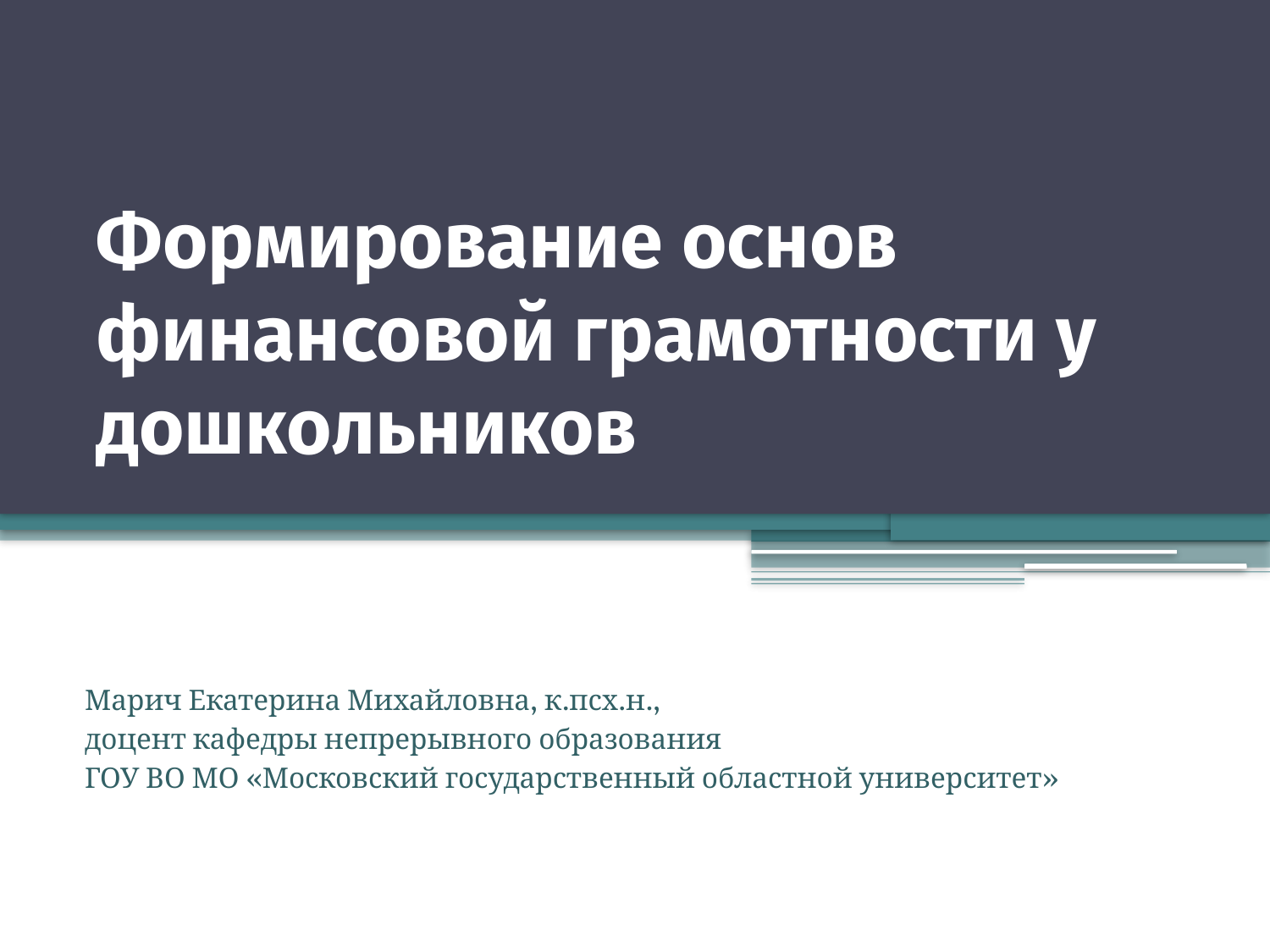

# Формирование основ финансовой грамотности у дошкольников
Марич Екатерина Михайловна, к.псх.н.,
доцент кафедры непрерывного образования
ГОУ ВО МО «Московский государственный областной университет»